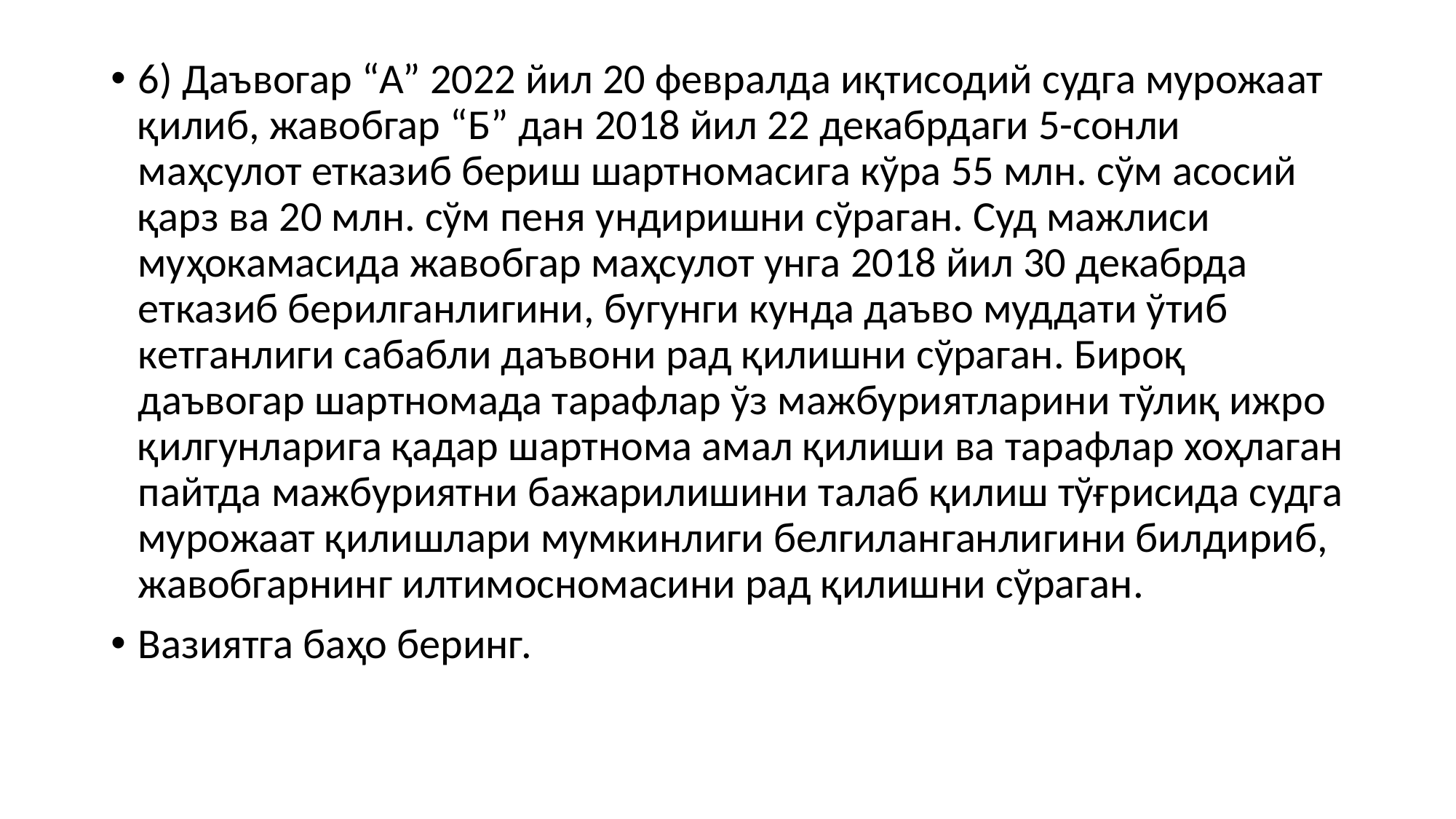

6) Даъвогар “А” 2022 йил 20 февралда иқтисодий судга мурожаат қилиб, жавобгар “Б” дан 2018 йил 22 декабрдаги 5-сонли маҳсулот етказиб бериш шартномасига кўра 55 млн. сўм асосий қарз ва 20 млн. сўм пеня ундиришни сўраган. Суд мажлиси муҳокамасида жавобгар маҳсулот унга 2018 йил 30 декабрда етказиб берилганлигини, бугунги кунда даъво муддати ўтиб кетганлиги сабабли даъвони рад қилишни сўраган. Бироқ даъвогар шартномада тарафлар ўз мажбуриятларини тўлиқ ижро қилгунларига қадар шартнома амал қилиши ва тарафлар хоҳлаган пайтда мажбуриятни бажарилишини талаб қилиш тўғрисида судга мурожаат қилишлари мумкинлиги белгиланганлигини билдириб, жавобгарнинг илтимосномасини рад қилишни сўраган.
Вазиятга баҳо беринг.